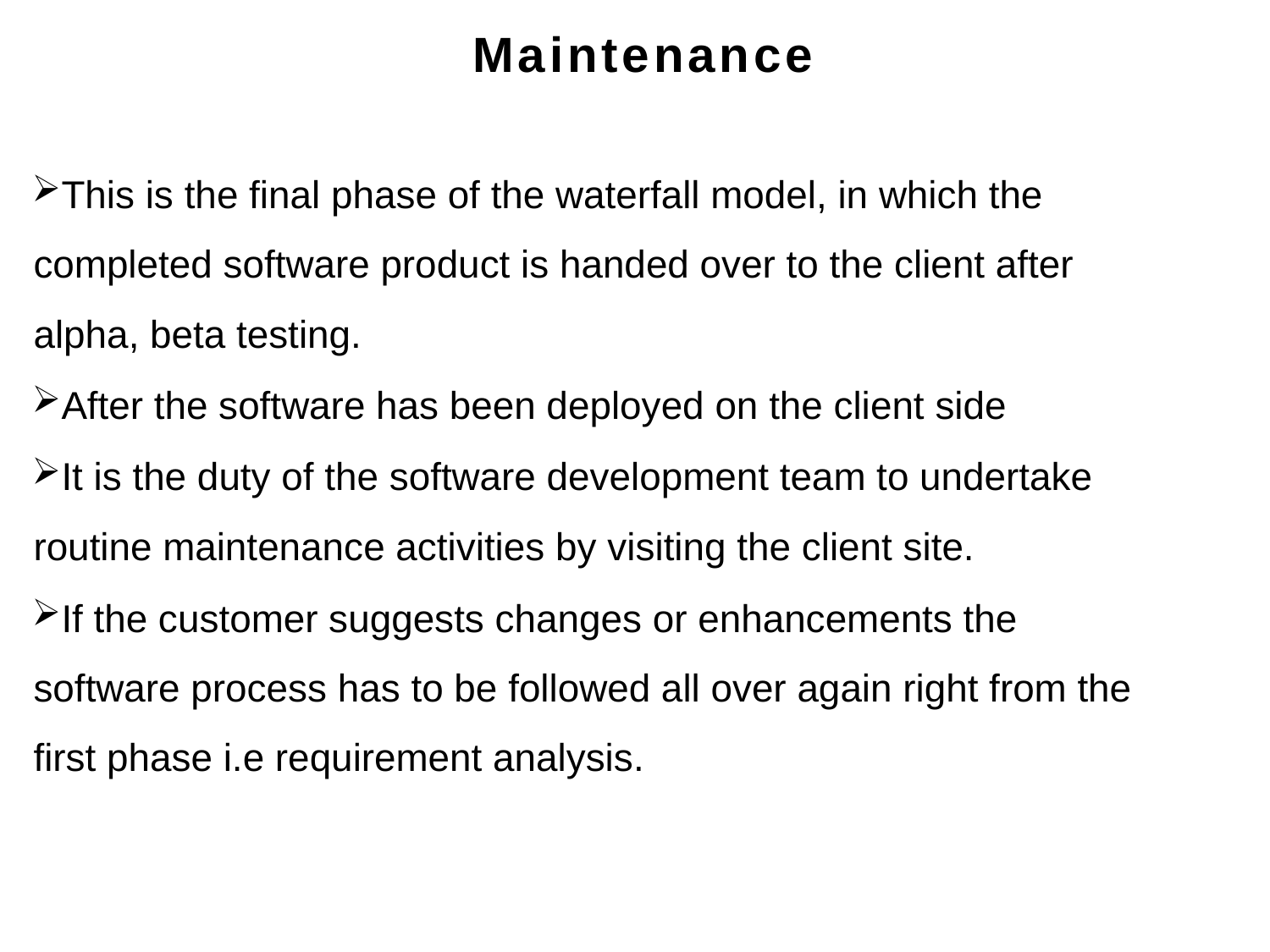

# Maintenance
This is the final phase of the waterfall model, in which the completed software product is handed over to the client after alpha, beta testing.
After the software has been deployed on the client side
It is the duty of the software development team to undertake routine maintenance activities by visiting the client site.
If the customer suggests changes or enhancements the software process has to be followed all over again right from the first phase i.e requirement analysis.